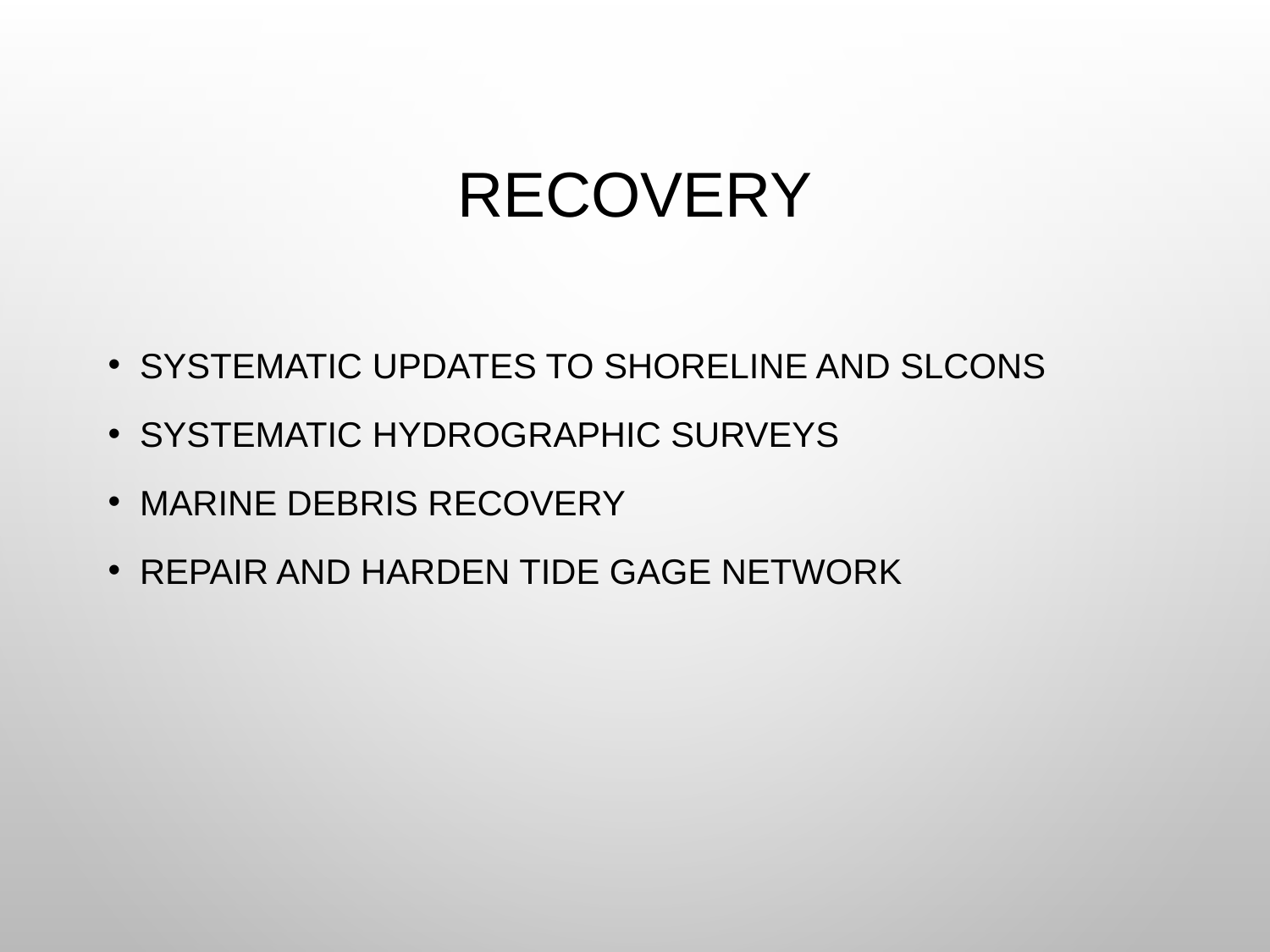

# Recovery
Systematic updates to shoreline and SLCONS
Systematic Hydrographic surveys
Marine Debris recovery
Repair and harden tide gage network